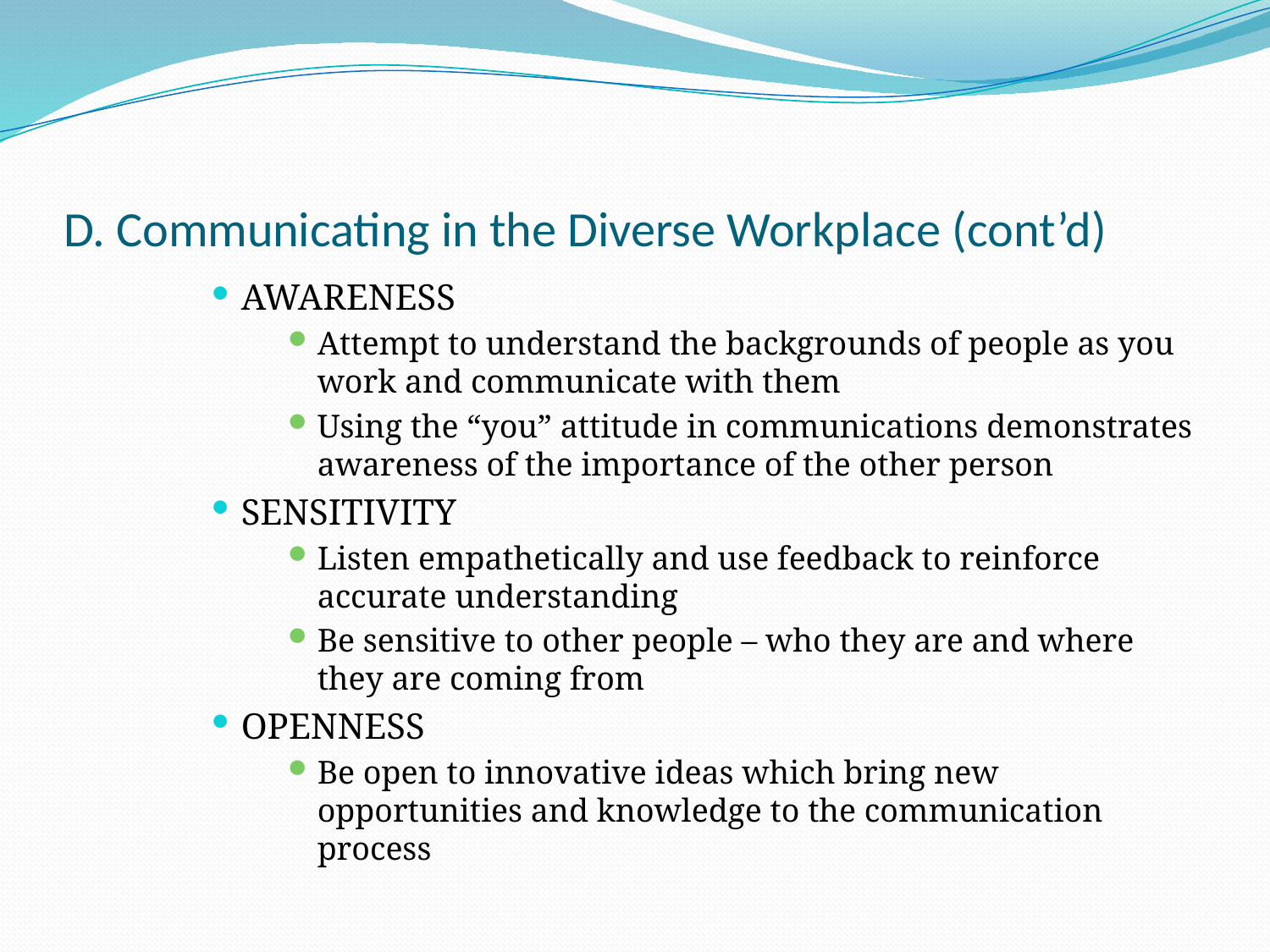

# D. Communicating in the Diverse Workplace (cont’d)
AWARENESS
Attempt to understand the backgrounds of people as you work and communicate with them
Using the “you” attitude in communications demonstrates awareness of the importance of the other person
SENSITIVITY
Listen empathetically and use feedback to reinforce accurate understanding
Be sensitive to other people – who they are and where they are coming from
OPENNESS
Be open to innovative ideas which bring new opportunities and knowledge to the communication process